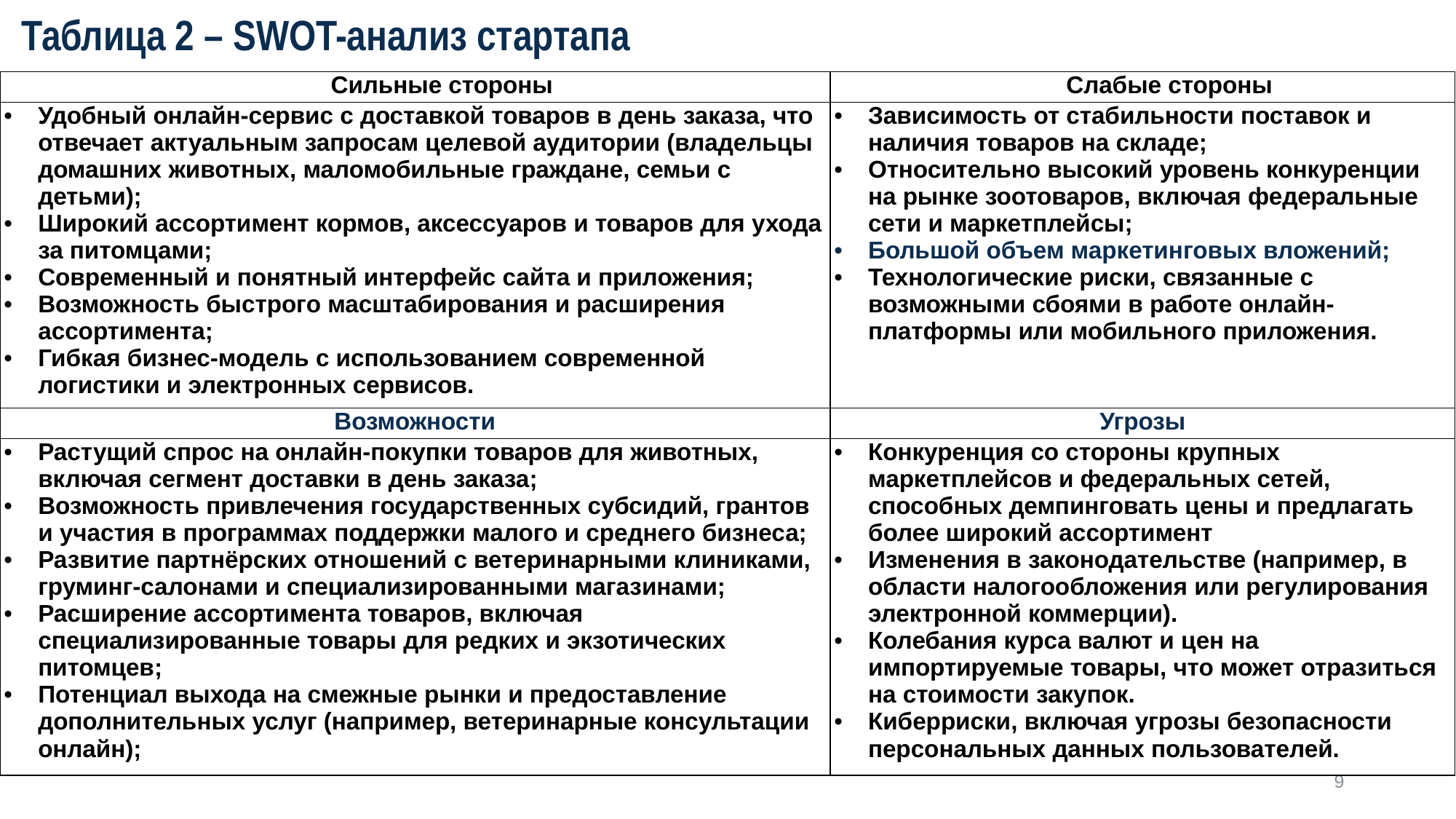

Таблица 2 – SWOT-анализ стартапа
| Сильные стороны | Слабые стороны |
| --- | --- |
| Удобный онлайн-сервис с доставкой товаров в день заказа, что отвечает актуальным запросам целевой аудитории (владельцы домашних животных, маломобильные граждане, семьи с детьми); Широкий ассортимент кормов, аксессуаров и товаров для ухода за питомцами; Современный и понятный интерфейс сайта и приложения; Возможность быстрого масштабирования и расширения ассортимента; Гибкая бизнес-модель с использованием современной логистики и электронных сервисов. | Зависимость от стабильности поставок и наличия товаров на складе; Относительно высокий уровень конкуренции на рынке зоотоваров, включая федеральные сети и маркетплейсы; Большой объем маркетинговых вложений; Технологические риски, связанные с возможными сбоями в работе онлайн-платформы или мобильного приложения. |
| Возможности | Угрозы |
| Растущий спрос на онлайн-покупки товаров для животных, включая сегмент доставки в день заказа; Возможность привлечения государственных субсидий, грантов и участия в программах поддержки малого и среднего бизнеса; Развитие партнёрских отношений с ветеринарными клиниками, груминг-салонами и специализированными магазинами; Расширение ассортимента товаров, включая специализированные товары для редких и экзотических питомцев; Потенциал выхода на смежные рынки и предоставление дополнительных услуг (например, ветеринарные консультации онлайн); | Конкуренция со стороны крупных маркетплейсов и федеральных сетей, способных демпинговать цены и предлагать более широкий ассортимент Изменения в законодательстве (например, в области налогообложения или регулирования электронной коммерции).  Колебания курса валют и цен на импортируемые товары, что может отразиться на стоимости закупок.  Киберриски, включая угрозы безопасности персональных данных пользователей. |
9